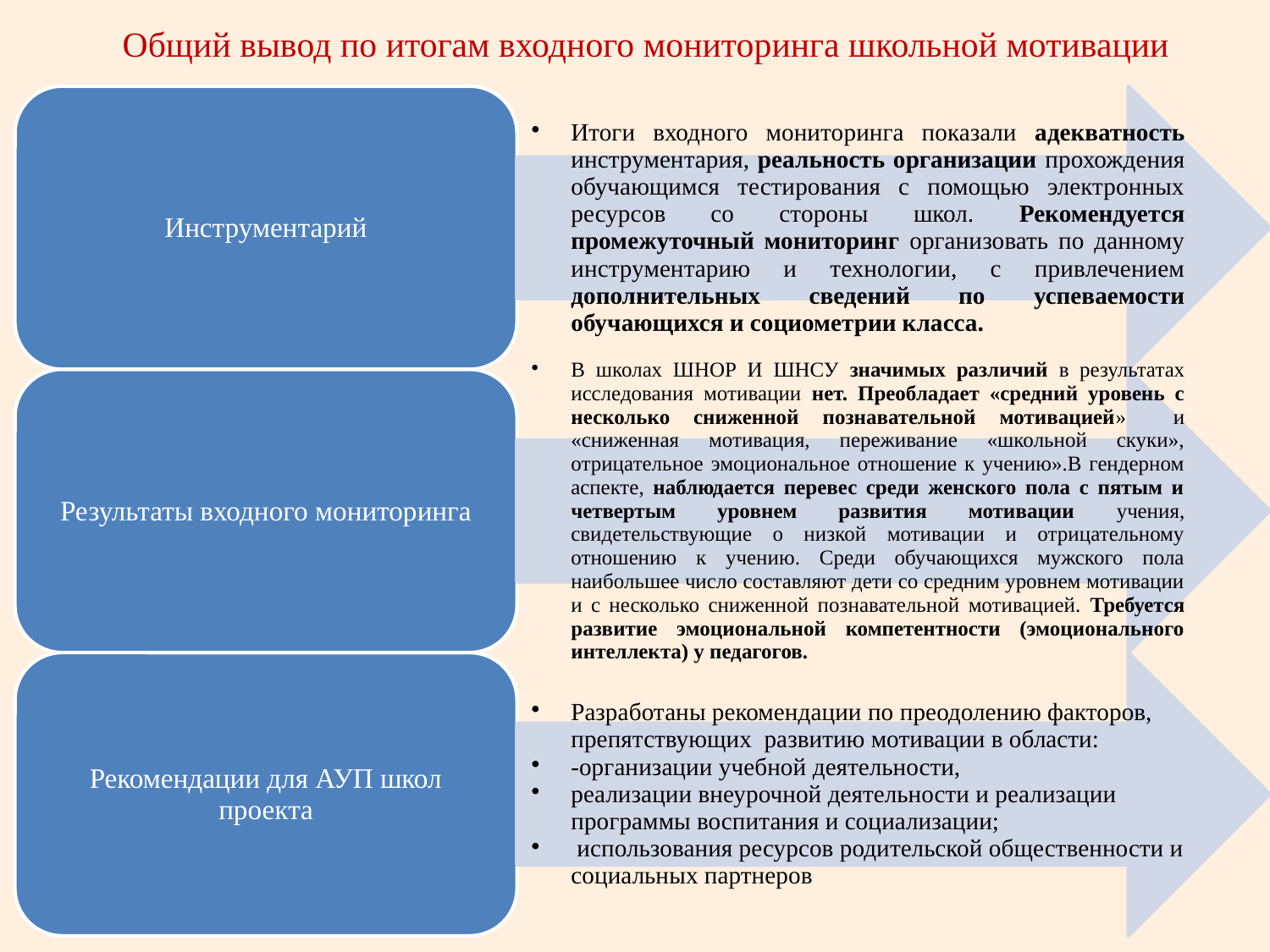

# Общий вывод по итогам входного мониторинга школьной мотивации
Инструментарий
Итоги входного мониторинга показали адекватность инструментария, реальность организации прохождения обучающимся тестирования с помощью электронных ресурсов со стороны школ. Рекомендуется промежуточный мониторинг организовать по данному инструментарию и технологии, с привлечением дополнительных сведений по успеваемости обучающихся и социометрии класса.
Результаты входного мониторинга
В школах ШНОР И ШНСУ значимых различий в результатах исследования мотивации нет. Преобладает «средний уровень с несколько сниженной познавательной мотивацией»  и «сниженная мотивация, переживание «школьной скуки», отрицательное эмоциональное отношение к учению».В гендерном аспекте, наблюдается перевес среди женского пола с пятым и четвертым уровнем развития мотивации учения, свидетельствующие о низкой мотивации и отрицательному отношению к учению. Среди обучающихся мужского пола наибольшее число составляют дети со средним уровнем мотивации и с несколько сниженной познавательной мотивацией. Требуется развитие эмоциональной компетентности (эмоционального интеллекта) у педагогов.
Рекомендации для АУП школ проекта
Разработаны рекомендации по преодолению факторов, препятствующих  развитию мотивации в области:
-организации учебной деятельности,
реализации внеурочной деятельности и реализации программы воспитания и социализации;
 использования ресурсов родительской общественности и социальных партнеров